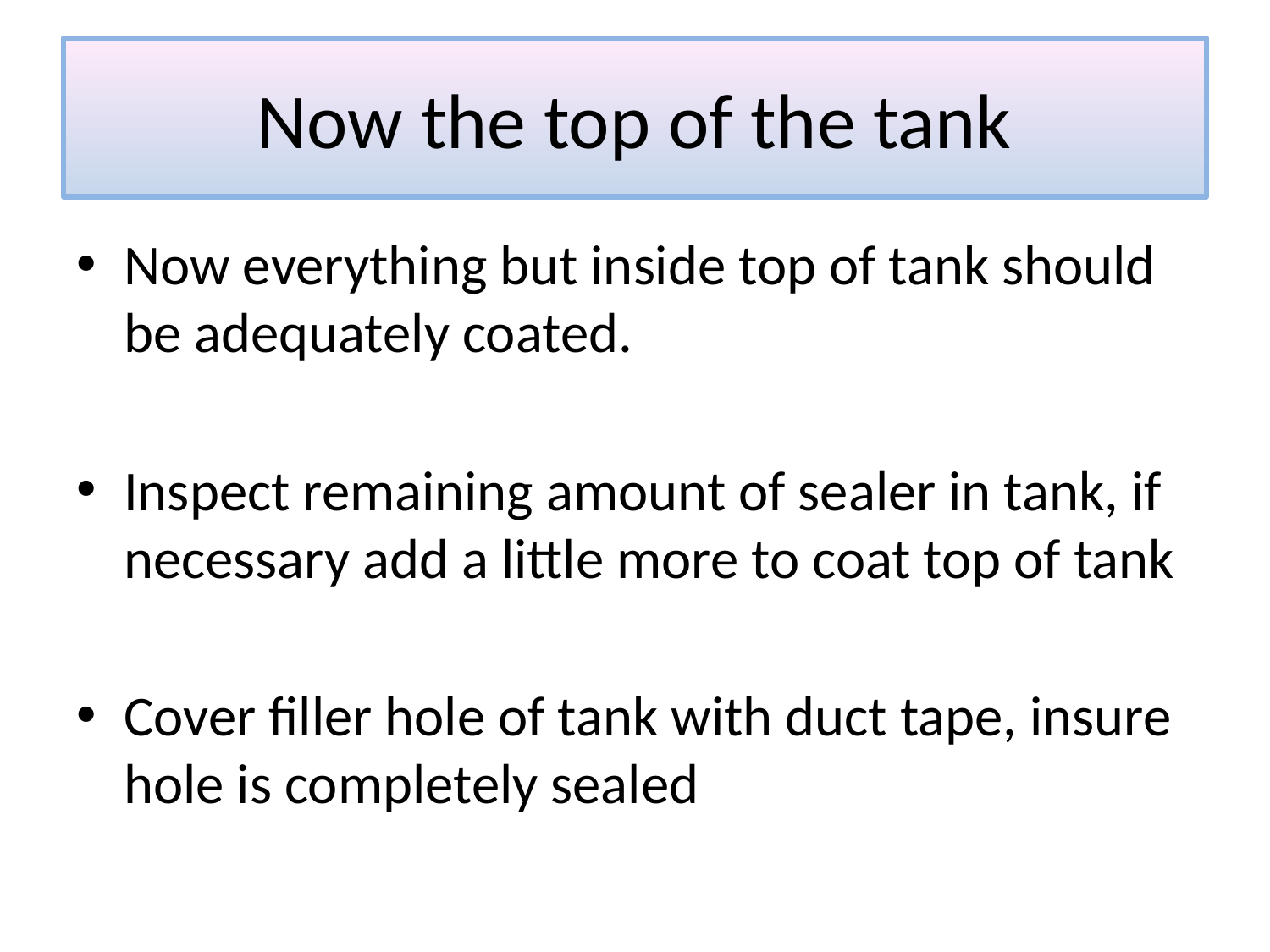

# Now the top of the tank
Now everything but inside top of tank should be adequately coated.

Inspect remaining amount of sealer in tank, if necessary add a little more to coat top of tank

Cover filler hole of tank with duct tape, insure hole is completely sealed